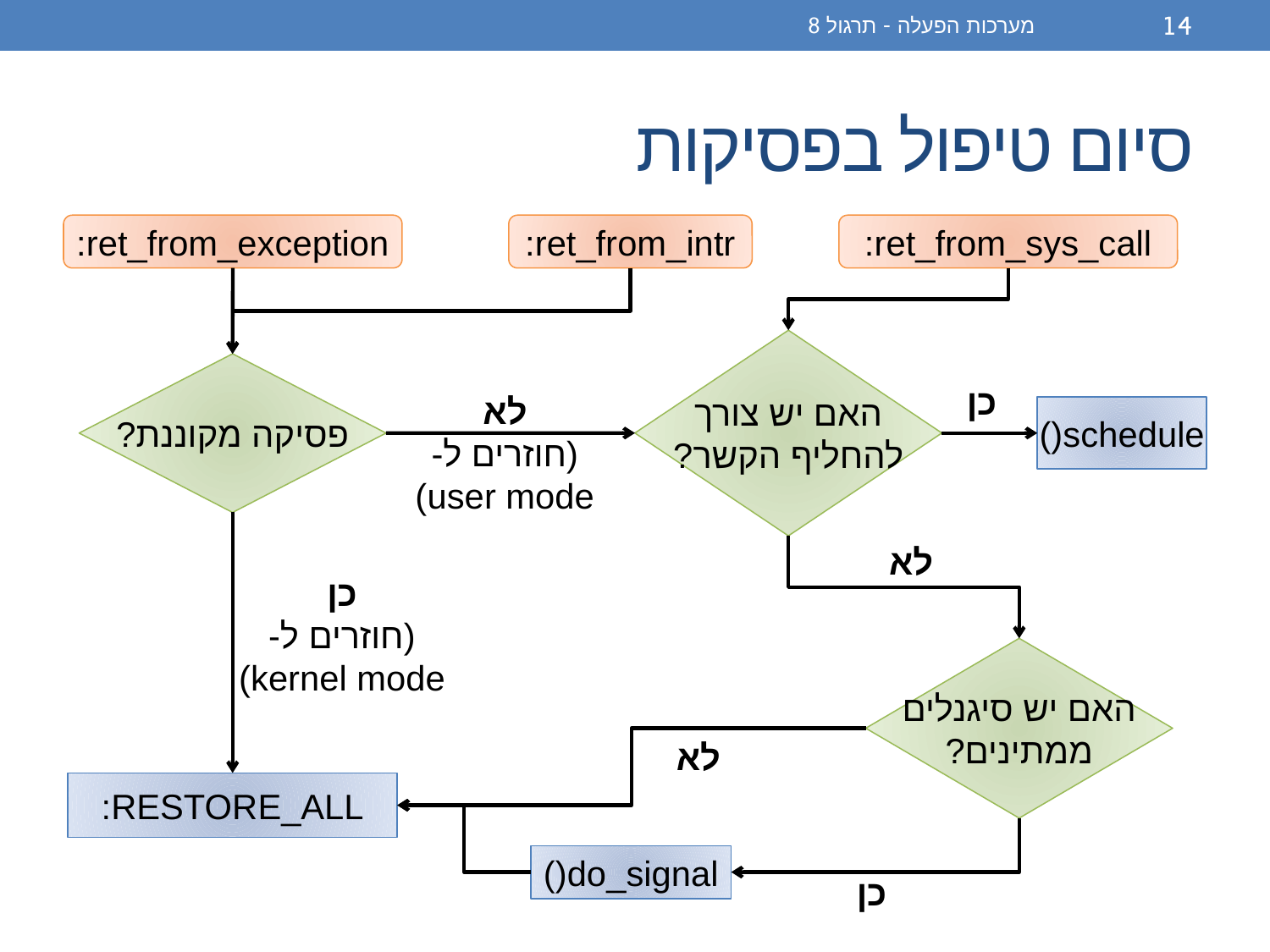

מערכות הפעלה - תרגול 8
14
# סיום טיפול בפסיקות
ret_from_exception:
ret_from_intr:
ret_from_sys_call:
האם יש צורך
להחליף הקשר?
פסיקה מקוננת?
כן
לא
(חוזרים ל-
user mode)
schedule()
לא
כן
(חוזרים ל-
kernel mode)
האם יש סיגנלים
ממתינים?
לא
RESTORE_ALL:
do_signal()
כן